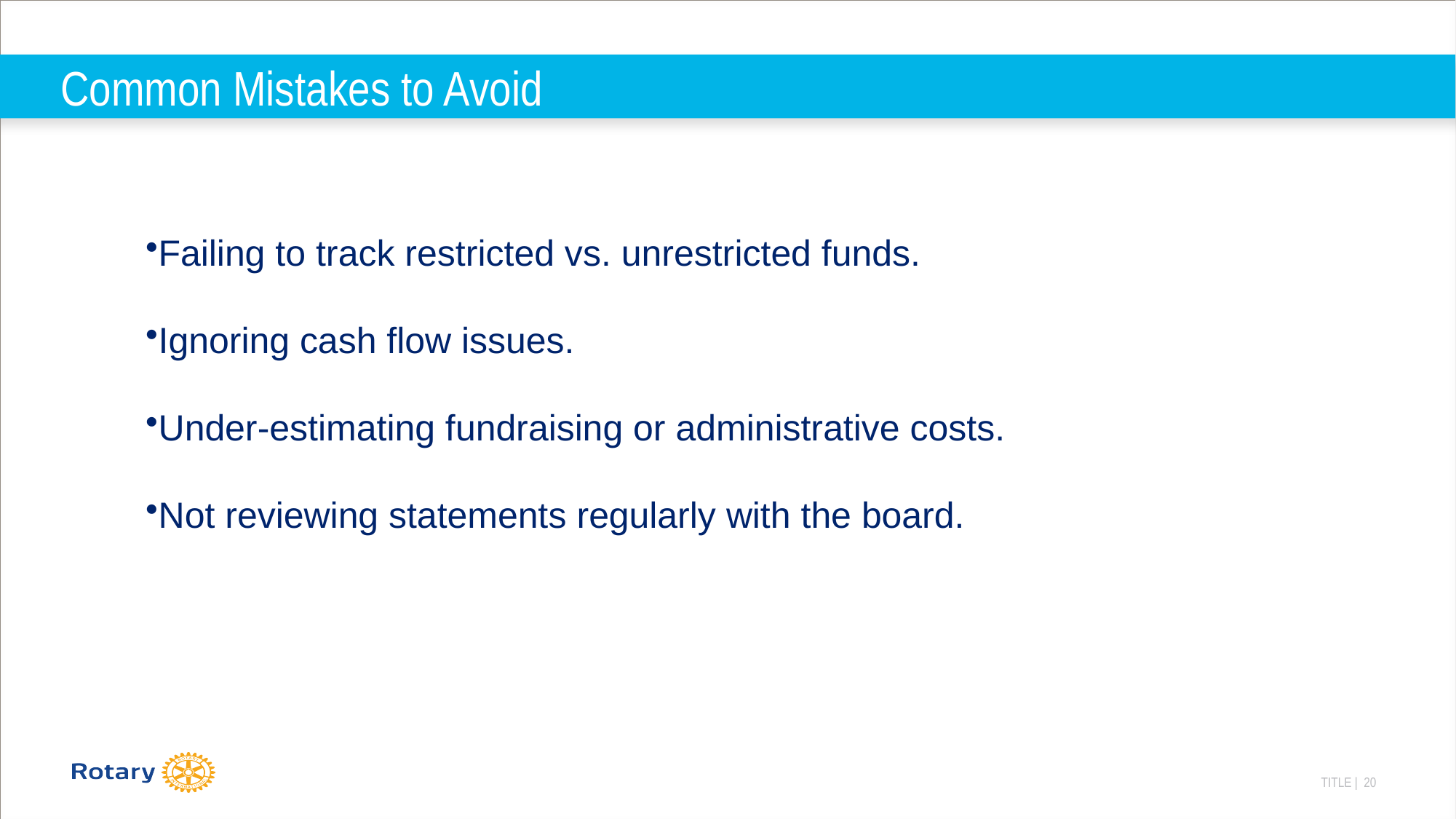

# Common Mistakes to Avoid

Failing to track restricted vs. unrestricted funds.

Ignoring cash flow issues.

Under-estimating fundraising or administrative costs.

Not reviewing statements regularly with the board.